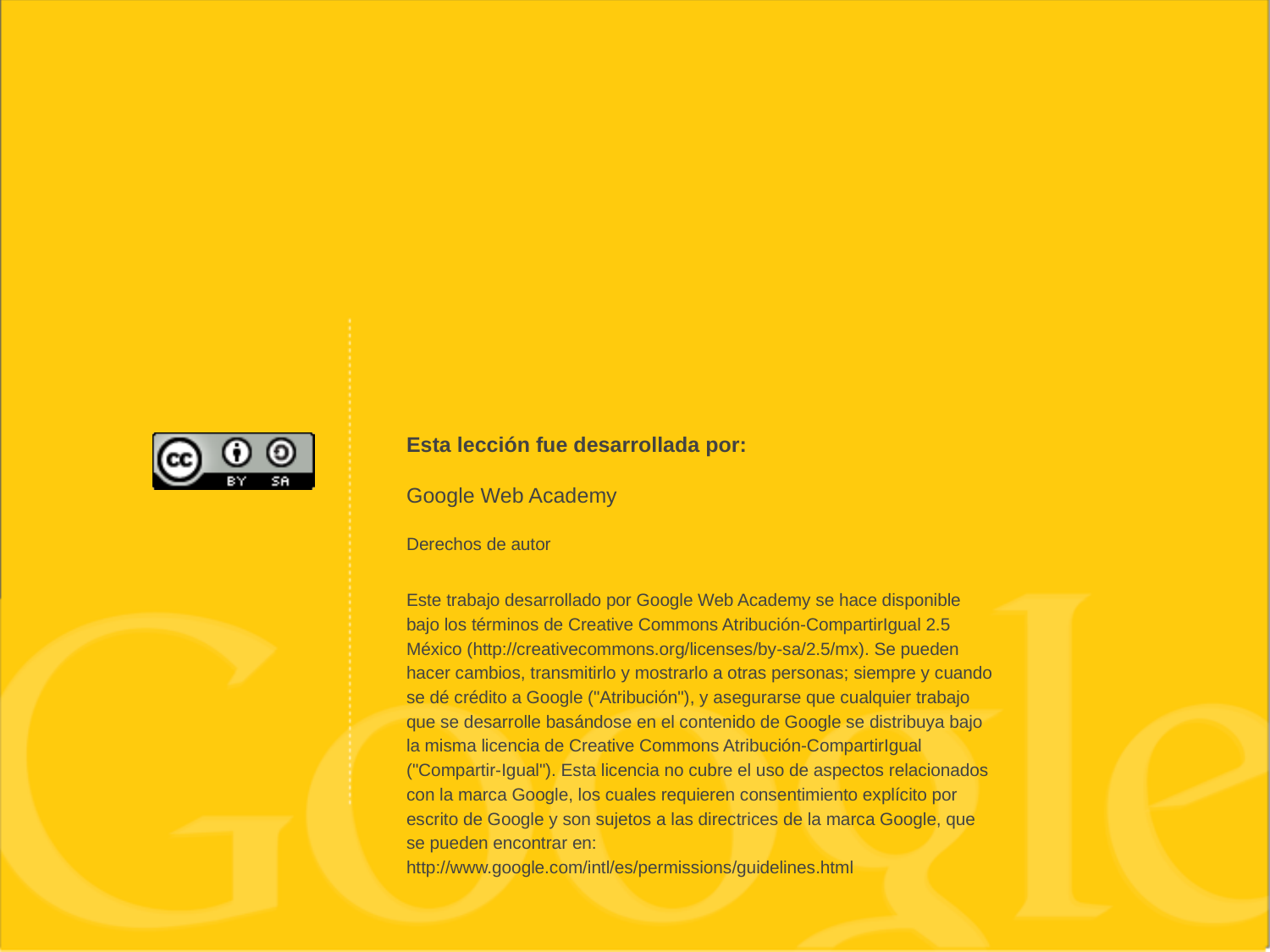

Esta lección fue desarrollada por:

Google Web Academy

Derechos de autor
Este trabajo desarrollado por Google Web Academy se hace disponible bajo los términos de Creative Commons Atribución-CompartirIgual 2.5 México (http://creativecommons.org/licenses/by-sa/2.5/mx). Se pueden hacer cambios, transmitirlo y mostrarlo a otras personas; siempre y cuando se dé crédito a Google ("Atribución"), y asegurarse que cualquier trabajo que se desarrolle basándose en el contenido de Google se distribuya bajo la misma licencia de Creative Commons Atribución-CompartirIgual ("Compartir-Igual"). Esta licencia no cubre el uso de aspectos relacionados con la marca Google, los cuales requieren consentimiento explícito por escrito de Google y son sujetos a las directrices de la marca Google, que se pueden encontrar en: http://www.google.com/intl/es/permissions/guidelines.html